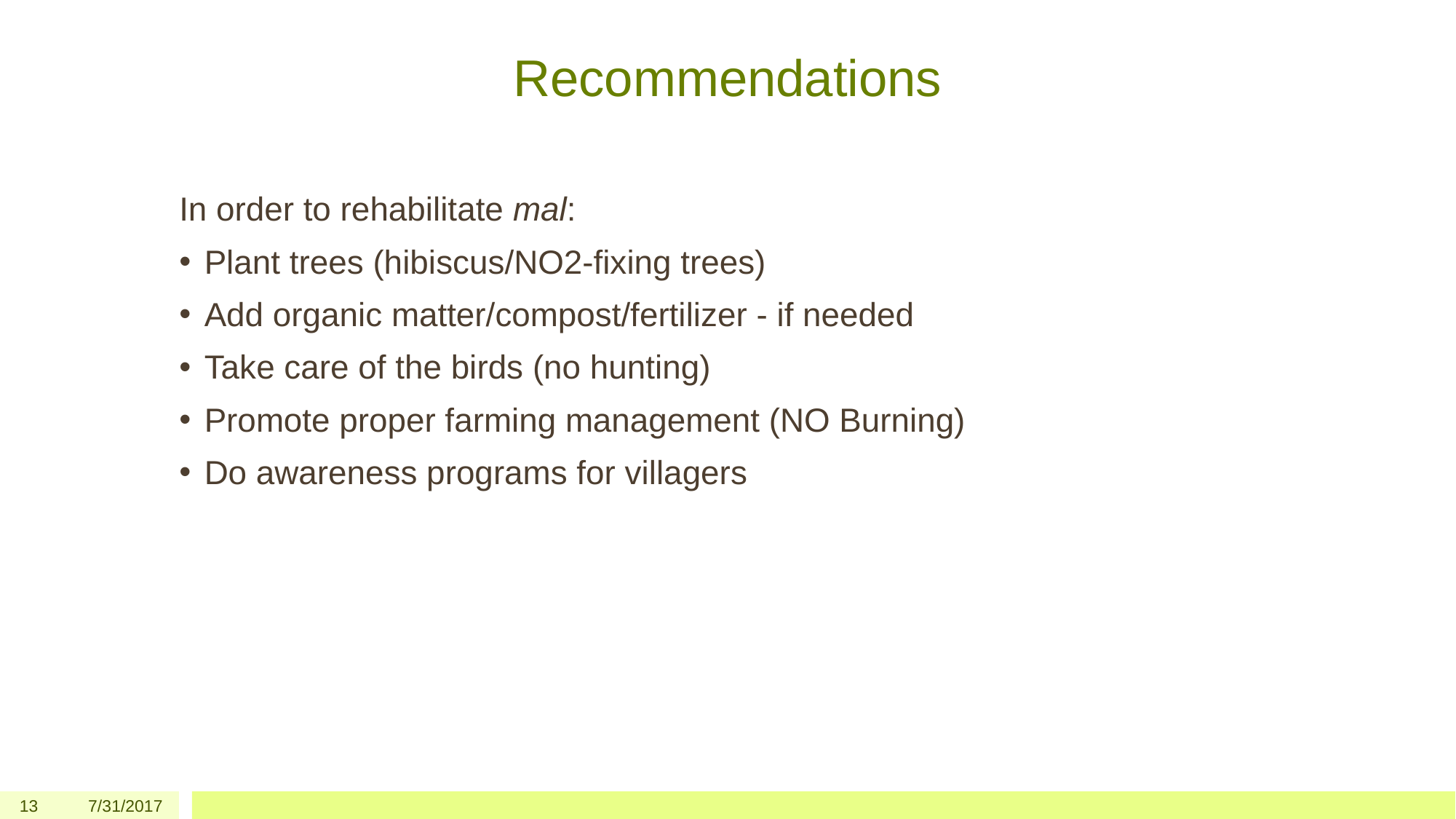

# Recommendations
In order to rehabilitate mal:
Plant trees (hibiscus/NO2-fixing trees)
Add organic matter/compost/fertilizer - if needed
Take care of the birds (no hunting)
Promote proper farming management (NO Burning)
Do awareness programs for villagers
13
7/31/2017